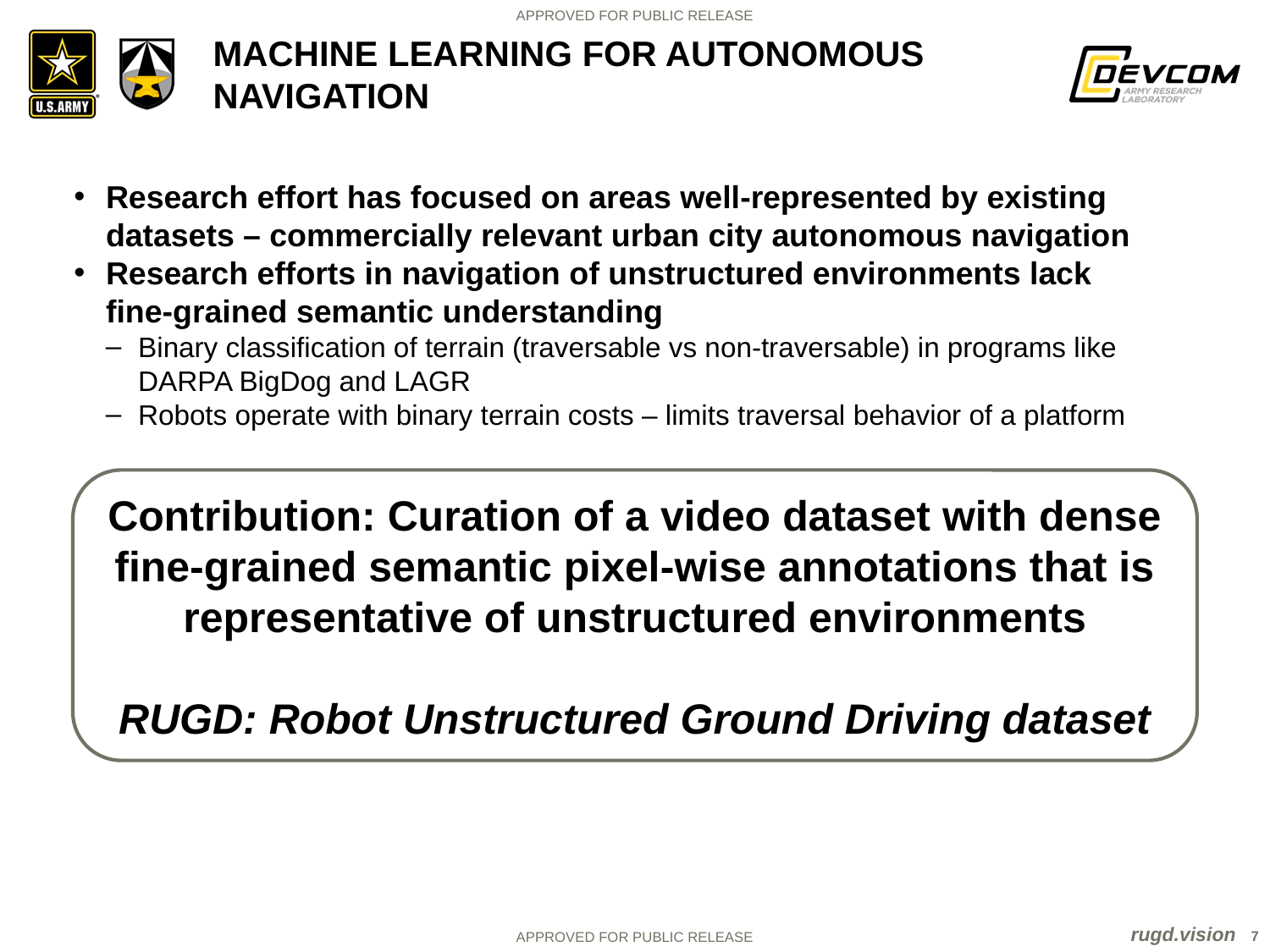

# Machine learning for autonomous navigation
Research effort has focused on areas well-represented by existing datasets – commercially relevant urban city autonomous navigation
Research efforts in navigation of unstructured environments lack  fine-grained semantic understanding
Binary classification of terrain (traversable vs non-traversable) in programs like DARPA BigDog and LAGR
Robots operate with binary terrain costs – limits traversal behavior of a platform
Contribution: Curation of a video dataset with dense fine-grained semantic pixel-wise annotations that is representative of unstructured environments

RUGD: Robot Unstructured Ground Driving dataset
rugd.vision